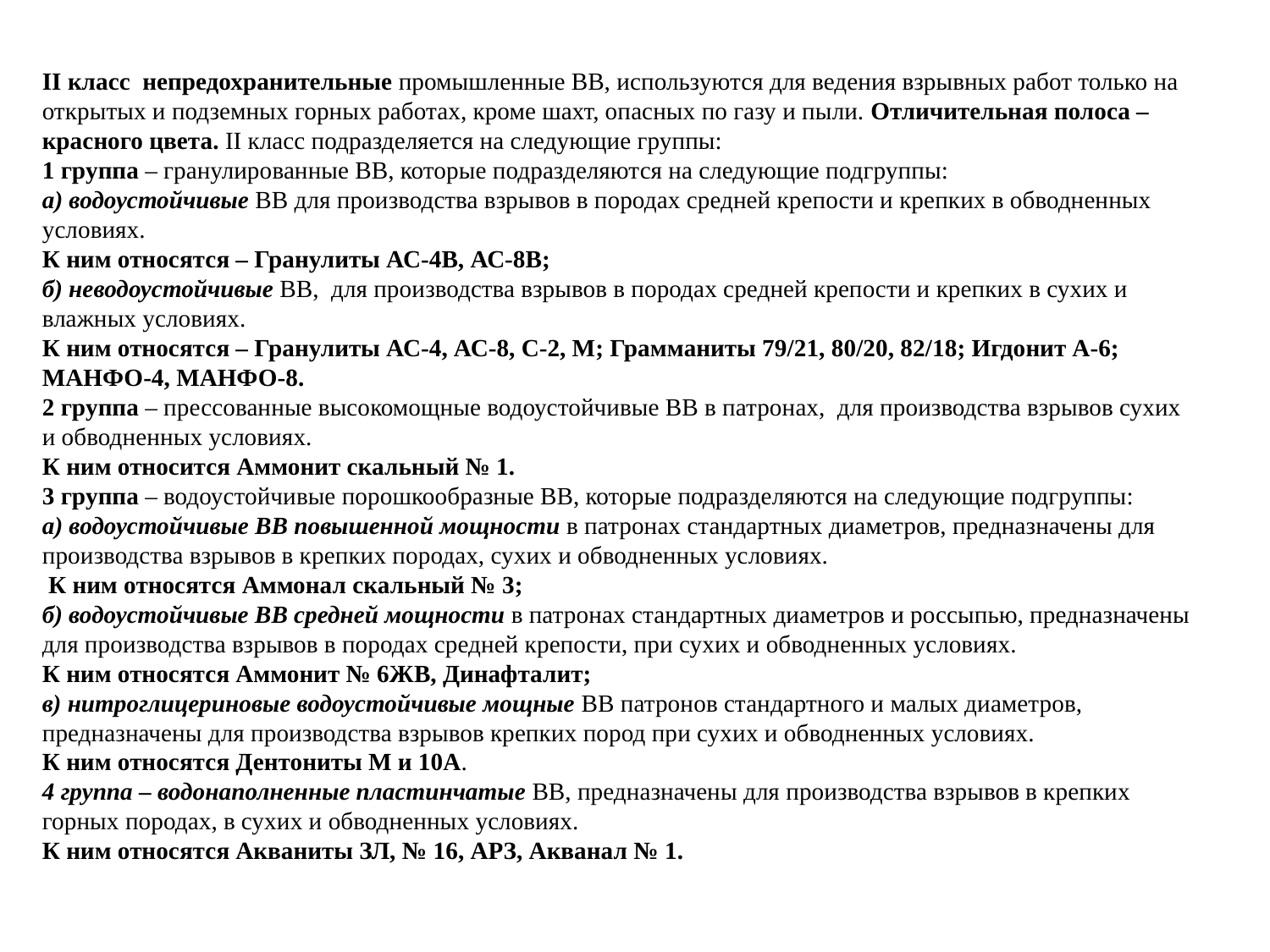

II класс  непредохранительные промышленные ВВ, используются для ведения взрывных работ только на открытых и подземных горных работах, кроме шахт, опасных по газу и пыли. Отличительная полоса – красного цвета. II класс подразделяется на следующие группы:
1 группа – гранулированные ВВ, которые подразделяются на следующие подгруппы:
а) водоустойчивые ВВ для производства взрывов в породах средней крепости и крепких в обводненных условиях.
К ним относятся – Гранулиты АС-4В, АС-8В;
б) неводоустойчивые ВВ,  для производства взрывов в породах средней крепости и крепких в сухих и влажных условиях.
К ним относятся – Гранулиты АС-4, АС-8, С-2, М; Грамманиты 79/21, 80/20, 82/18; Игдонит А-6; МАНФО-4, МАНФО-8.
2 группа – прессованные высокомощные водоустойчивые ВВ в патронах,  для производства взрывов сухих и обводненных условиях.
К ним относится Аммонит скальный № 1.
3 группа – водоустойчивые порошкообразные ВВ, которые подразделяются на следующие подгруппы:
а) водоустойчивые ВВ повышенной мощности в патронах стандартных диаметров, предназначены для производства взрывов в крепких породах, сухих и обводненных условиях.
 К ним относятся Аммонал скальный № 3;
б) водоустойчивые ВВ средней мощности в патронах стандартных диаметров и россыпью, предназначены для производства взрывов в породах средней крепости, при сухих и обводненных условиях.
К ним относятся Аммонит № 6ЖВ, Динафталит;
в) нитроглицериновые водоустойчивые мощные ВВ патронов стандартного и малых диаметров, предназначены для производства взрывов крепких пород при сухих и обводненных условиях.
К ним относятся Дентониты М и 10А.
4 группа – водонаполненные пластинчатые ВВ, предназначены для производства взрывов в крепких горных породах, в сухих и обводненных условиях.
К ним относятся Акваниты ЗЛ, № 16, АРЗ, Акванал № 1.